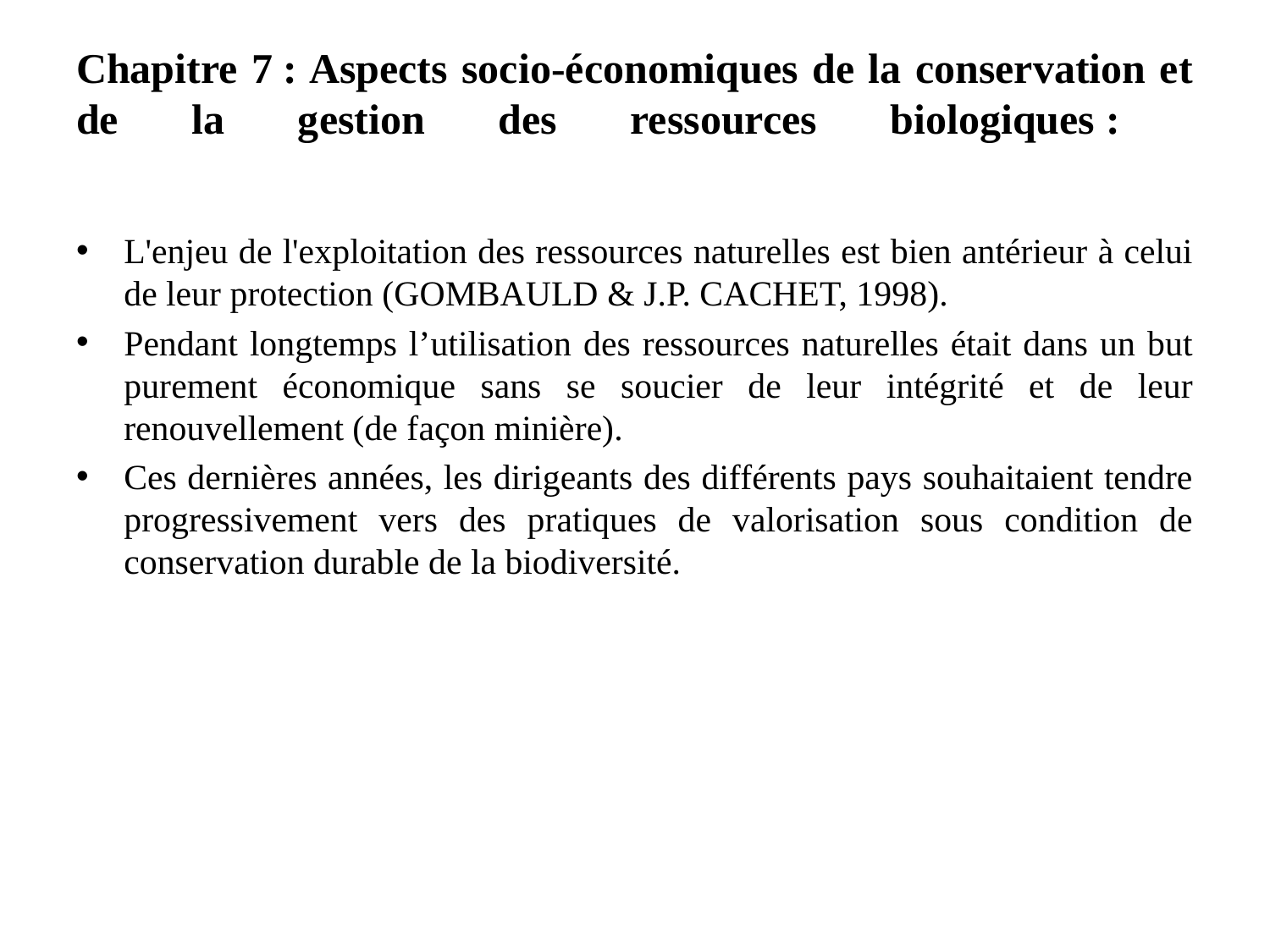

# Chapitre 7 : Aspects socio-économiques de la conservation et de la gestion des ressources biologiques :
L'enjeu de l'exploitation des ressources naturelles est bien antérieur à celui de leur protection (GOMBAULD & J.P. CACHET, 1998).
Pendant longtemps l’utilisation des ressources naturelles était dans un but purement économique sans se soucier de leur intégrité et de leur renouvellement (de façon minière).
Ces dernières années, les dirigeants des différents pays souhaitaient tendre progressivement vers des pratiques de valorisation sous condition de conservation durable de la biodiversité.